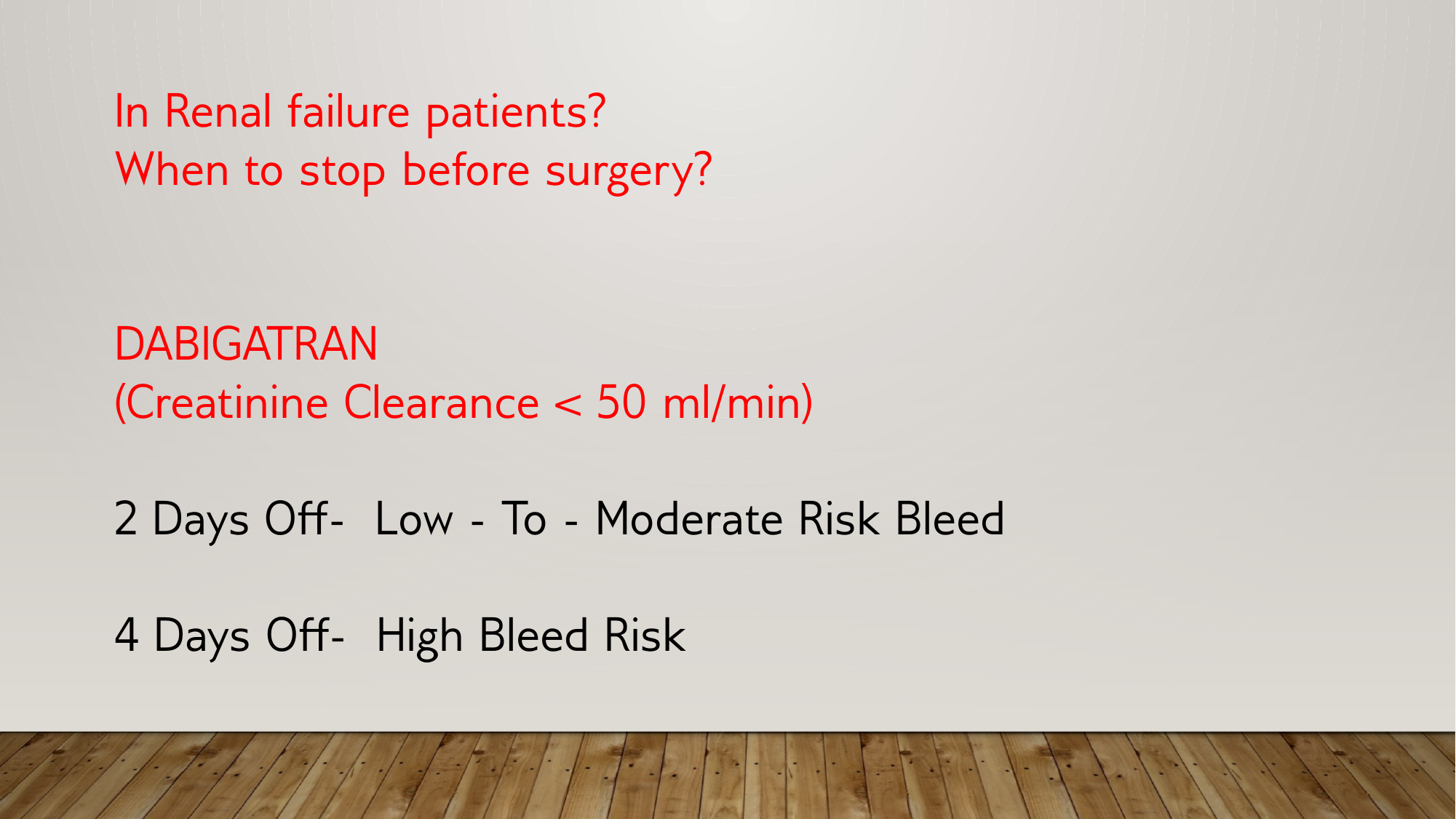

In Renal failure patients?
When to stop before surgery?

DABIGATRAN
(Creatinine Clearance < 50 ml/min)

2 Days Off-  Low - To - Moderate Risk Bleed

4 Days Off-  High Bleed Risk